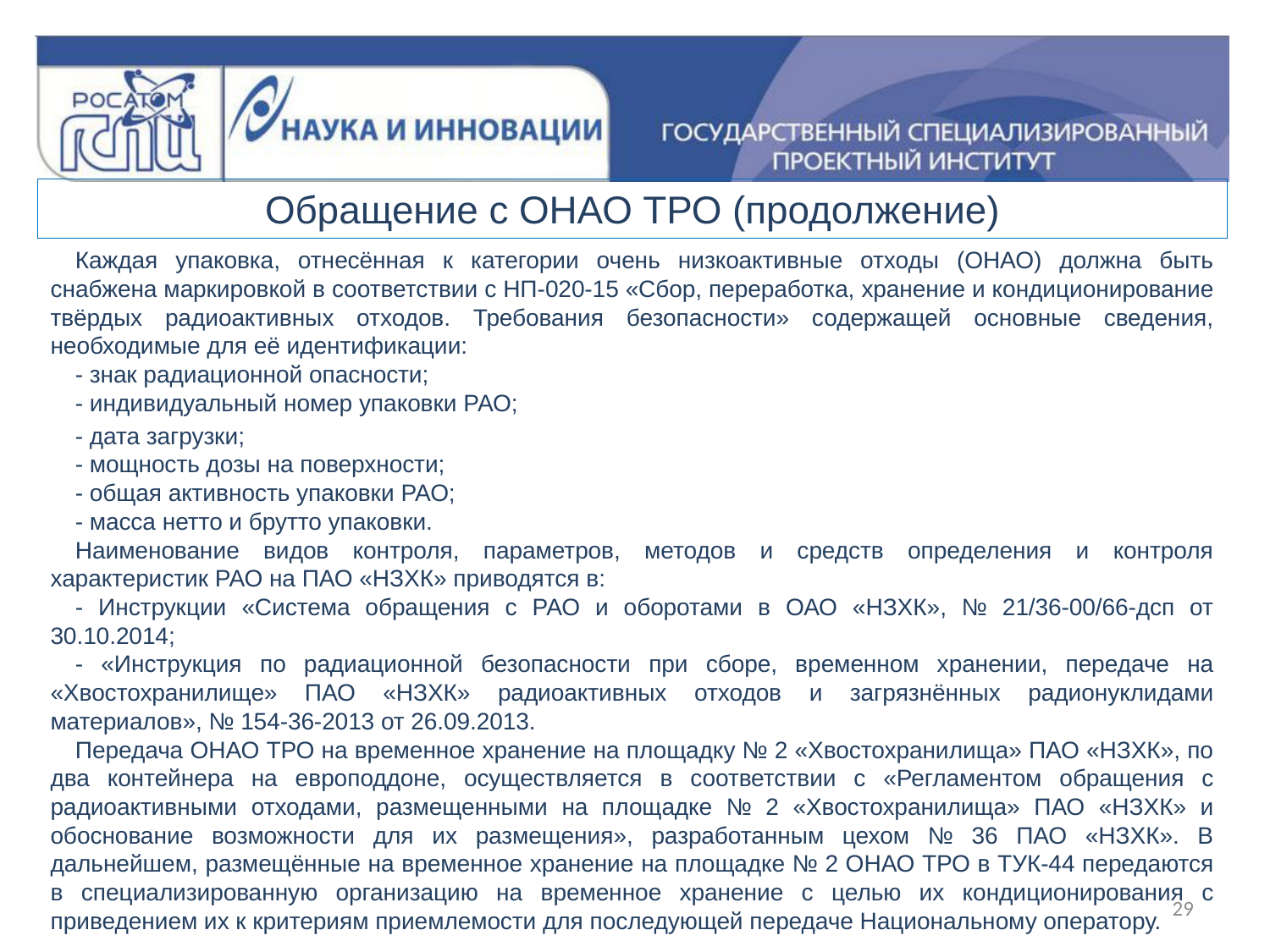

Обращение с ОНАО ТРО (продолжение)
Каждая упаковка, отнесённая к категории очень низкоактивные отходы (ОНАО) должна быть снабжена маркировкой в соответствии с НП-020-15 «Сбор, переработка, хранение и кондиционирование твёрдых радиоактивных отходов. Требования безопасности» содержащей основные сведения, необходимые для её идентификации:
- знак радиационной опасности;
- индивидуальный номер упаковки РАО;
- дата загрузки;
- мощность дозы на поверхности;
- общая активность упаковки РАО;
- масса нетто и брутто упаковки.
Наименование видов контроля, параметров, методов и средств определения и контроля характеристик РАО на ПАО «НЗХК» приводятся в:
- Инструкции «Система обращения с РАО и оборотами в ОАО «НЗХК», № 21/36-00/66-дсп от 30.10.2014;
- «Инструкция по радиационной безопасности при сборе, временном хранении, передаче на «Хвостохранилище» ПАО «НЗХК» радиоактивных отходов и загрязнённых радионуклидами материалов», № 154-36-2013 от 26.09.2013.
Передача ОНАО ТРО на временное хранение на площадку № 2 «Хвостохранилища» ПАО «НЗХК», по два контейнера на европоддоне, осуществляется в соответствии с «Регламентом обращения с радиоактивными отходами, размещенными на площадке № 2 «Хвостохранилища» ПАО «НЗХК» и обоснование возможности для их размещения», разработанным цехом № 36 ПАО «НЗХК». В дальнейшем, размещённые на временное хранение на площадке № 2 ОНАО ТРО в ТУК-44 передаются в специализированную организацию на временное хранение с целью их кондиционирования с приведением их к критериям приемлемости для последующей передаче Национальному оператору.
29